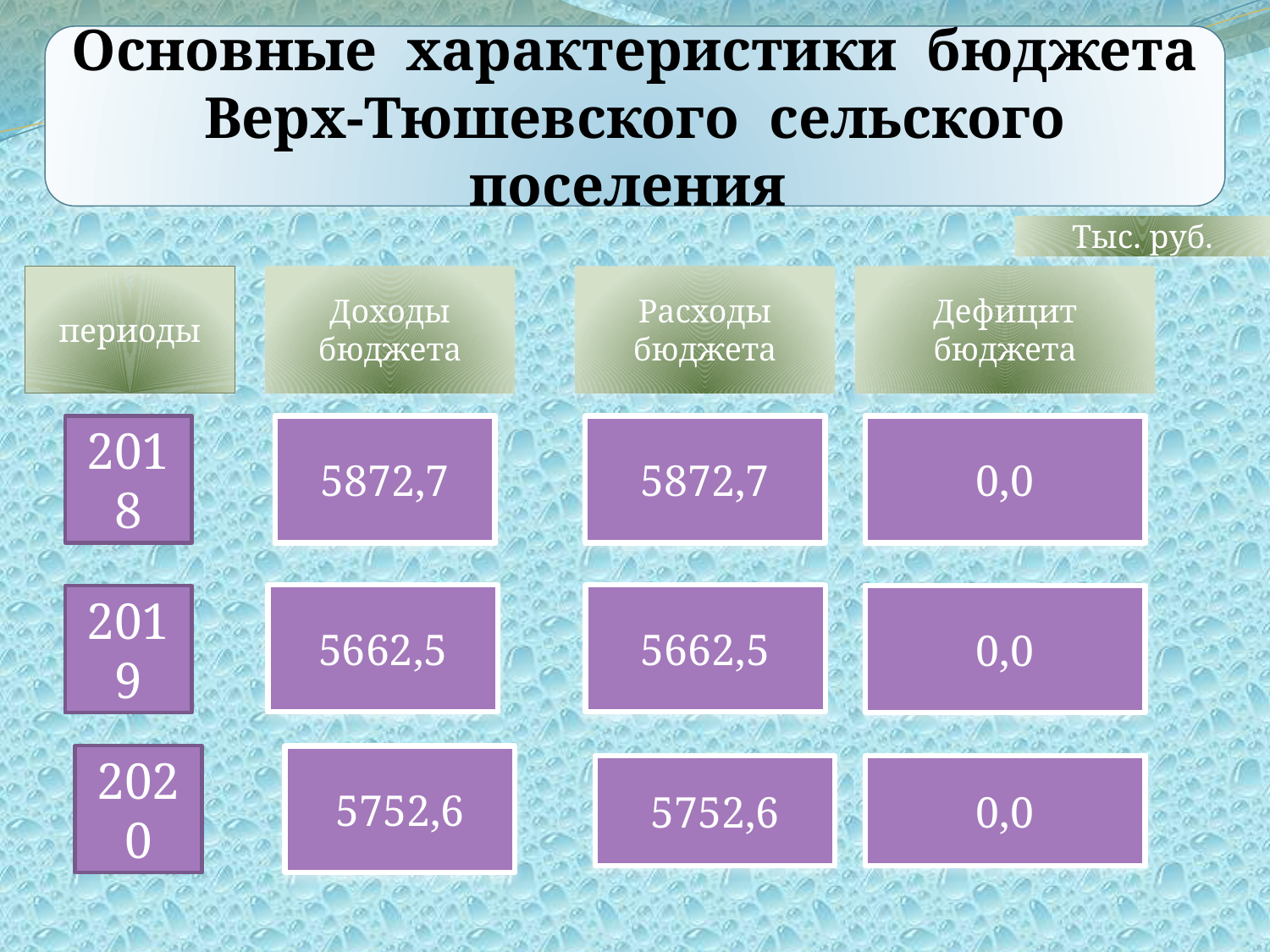

Основные  характеристики  бюджета
 Верх-Тюшевского  сельского  поселения
Тыс. руб.
периоды
Доходы бюджета
Расходы бюджета
Дефицит бюджета
2018
5872,7
5872,7
0,0
5662,5
5662,5
2019
0,0
2020
5752,6
5752,6
0,0